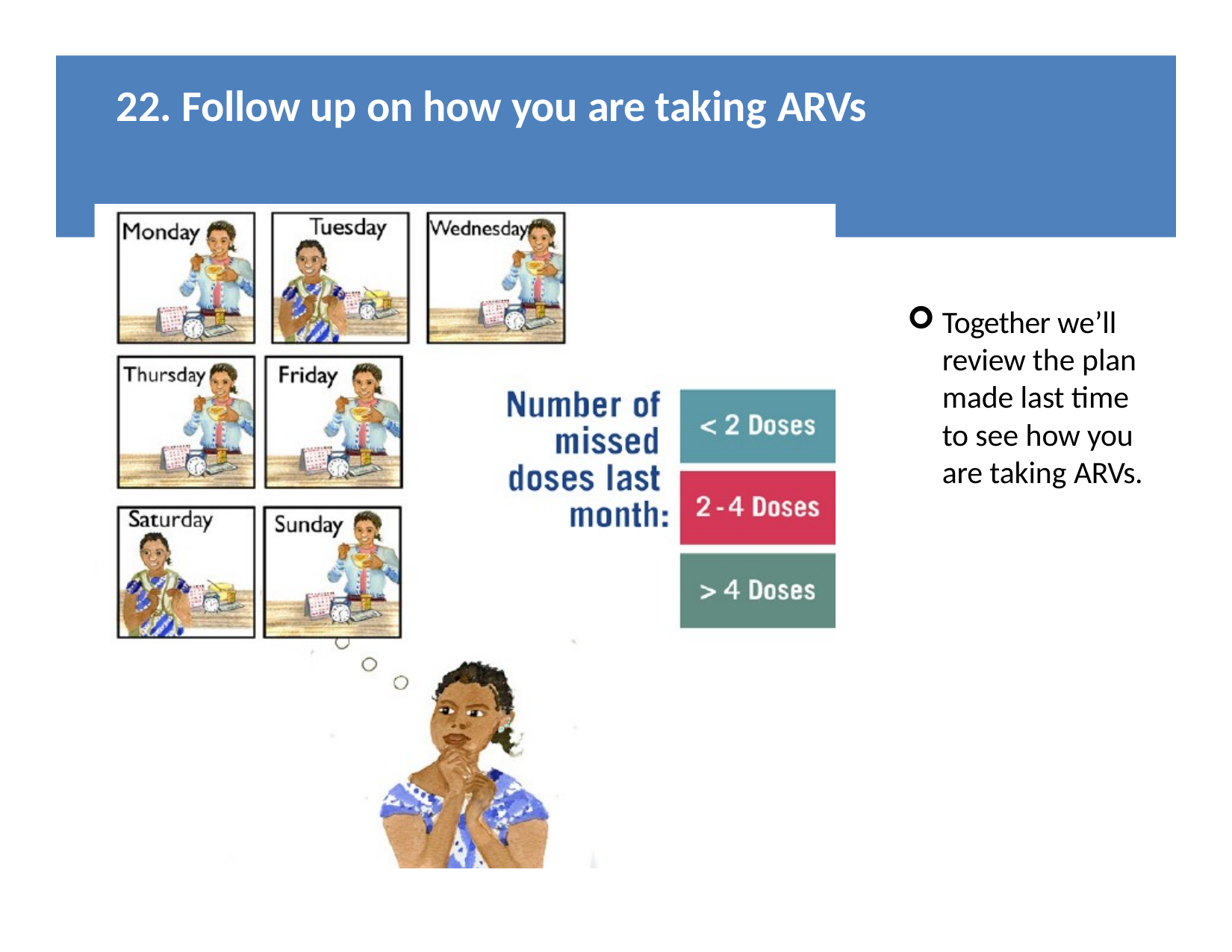

# 22. Follow up on how you are taking ARVs

Together we’ll  review the plan  made last time  to see how you  are taking ARVs.